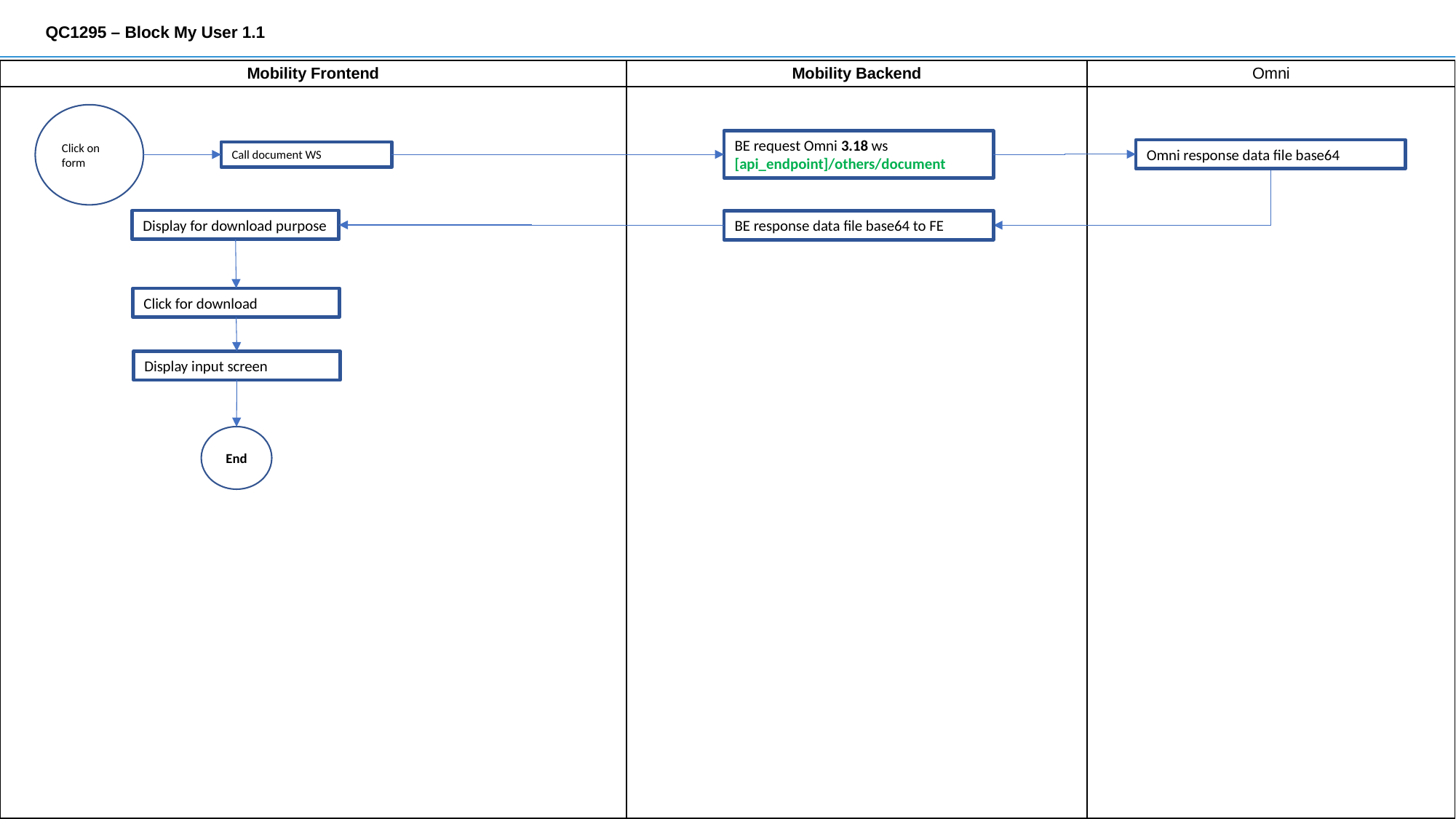

# QC1295 – Block My User 1.1
| Mobility Frontend | Mobility Backend | Omni |
| --- | --- | --- |
|  |  |  |
Click on  form
BE request Omni 3.18 ws [api_endpoint]/others/document
Omni response data file base64
Call document WS
Display for download purpose
BE response data file base64 to FE
Click for download
Display input screen
End